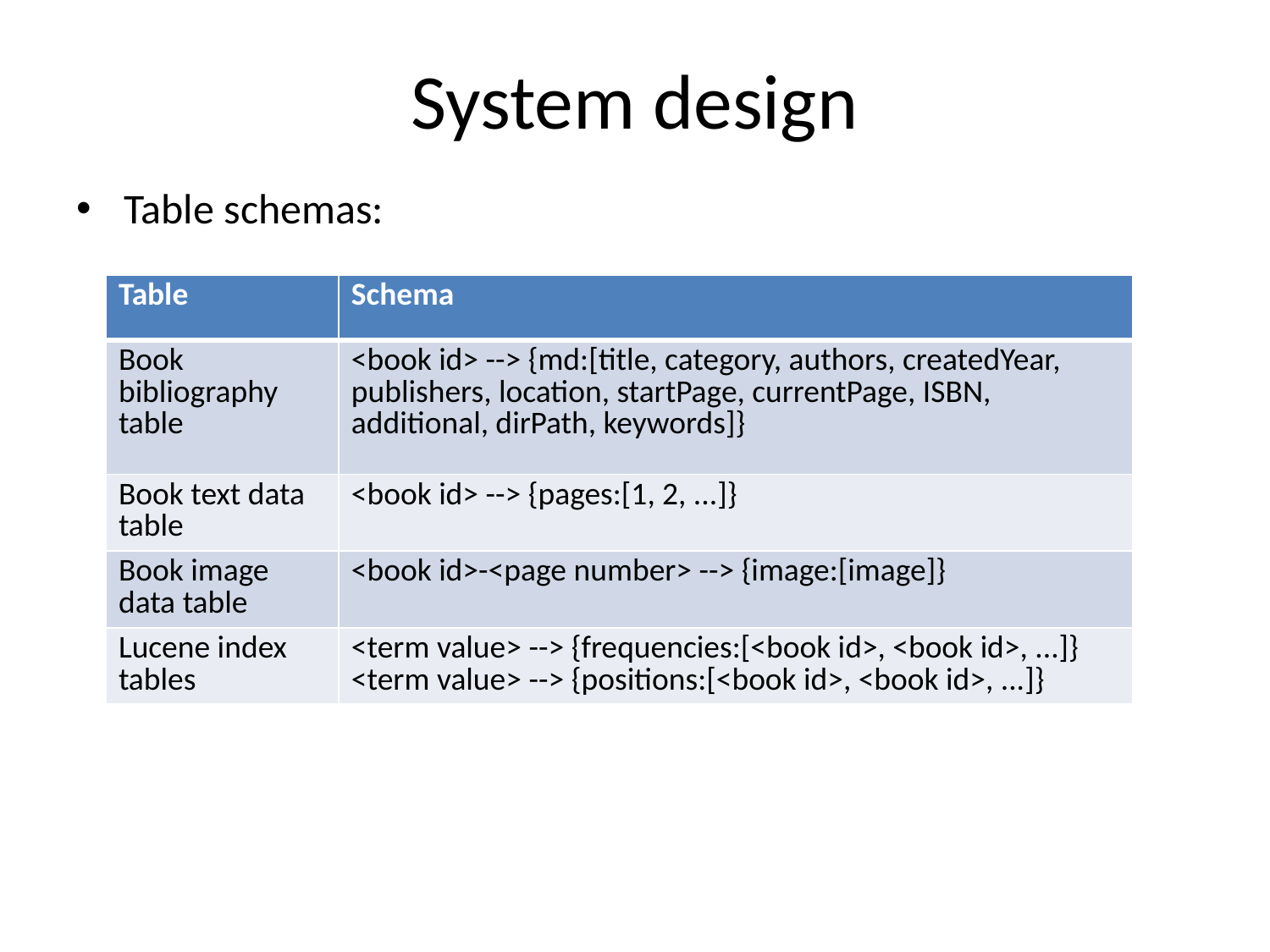

# System design
Table schemas:
| Table | Schema |
| --- | --- |
| Book bibliography table | <book id> --> {md:[title, category, authors, createdYear, publishers, location, startPage, currentPage, ISBN, additional, dirPath, keywords]} |
| Book text data table | <book id> --> {pages:[1, 2, ...]} |
| Book image data table | <book id>-<page number> --> {image:[image]} |
| Lucene index tables | <term value> --> {frequencies:[<book id>, <book id>, ...]} <term value> --> {positions:[<book id>, <book id>, ...]} |